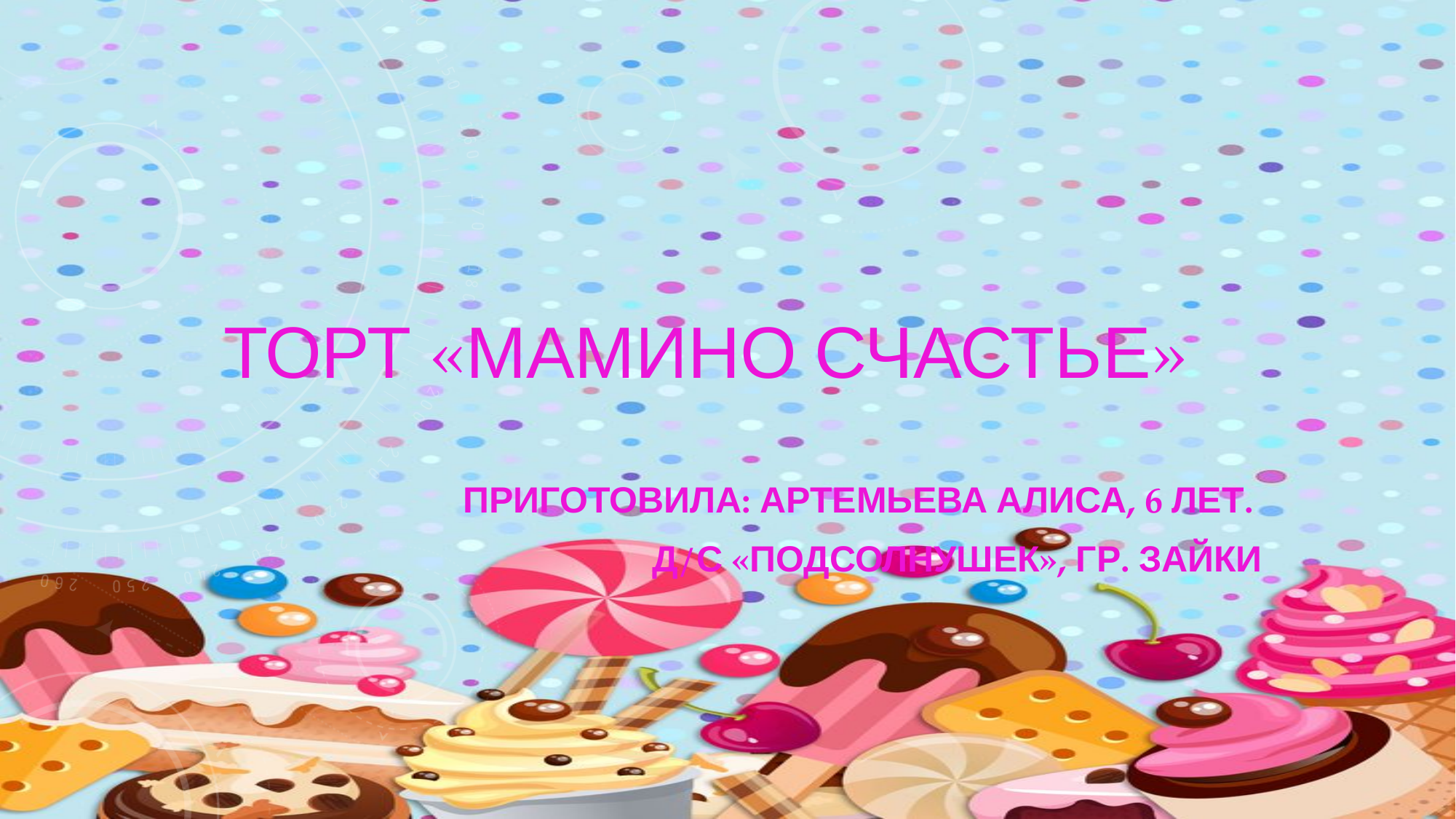

# Торт «Мамино счастье»
Приготовила: Артемьева Алиса, 6 лет.
Д/с «Подсолнушек», гр. Зайки